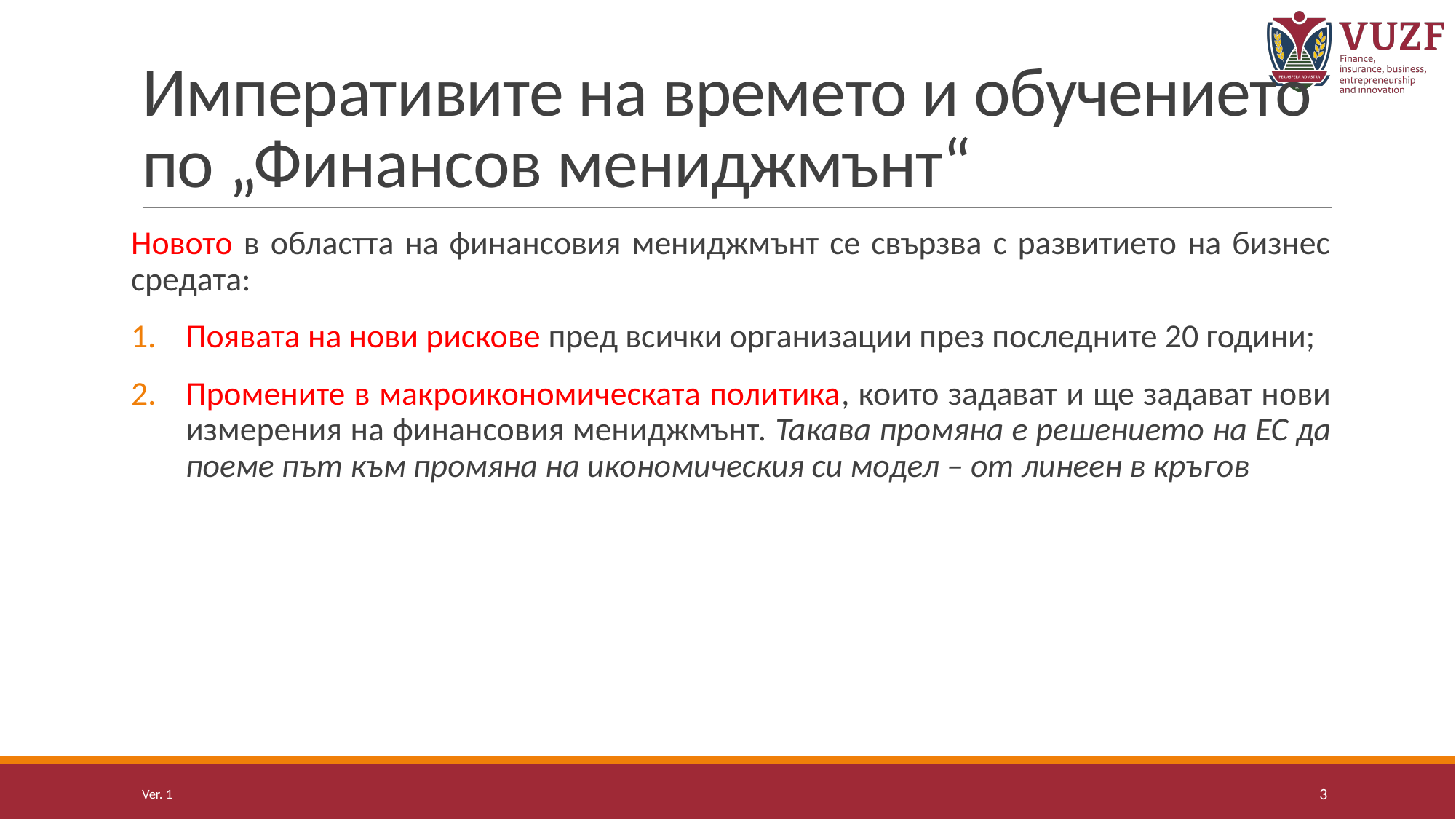

# Императивите на времето и обучението по „Финансов мениджмънт“
Новото в областта на финансовия мениджмънт се свързва с развитието на бизнес средата:
Появата на нови рискове пред всички организации през последните 20 години;
Промените в макроикономическата политика, които задават и ще задават нови измерения на финансовия мениджмънт. Такава промяна е решението на ЕС да поеме път към промяна на икономическия си модел – от линеен в кръгов

Ver. 1
3